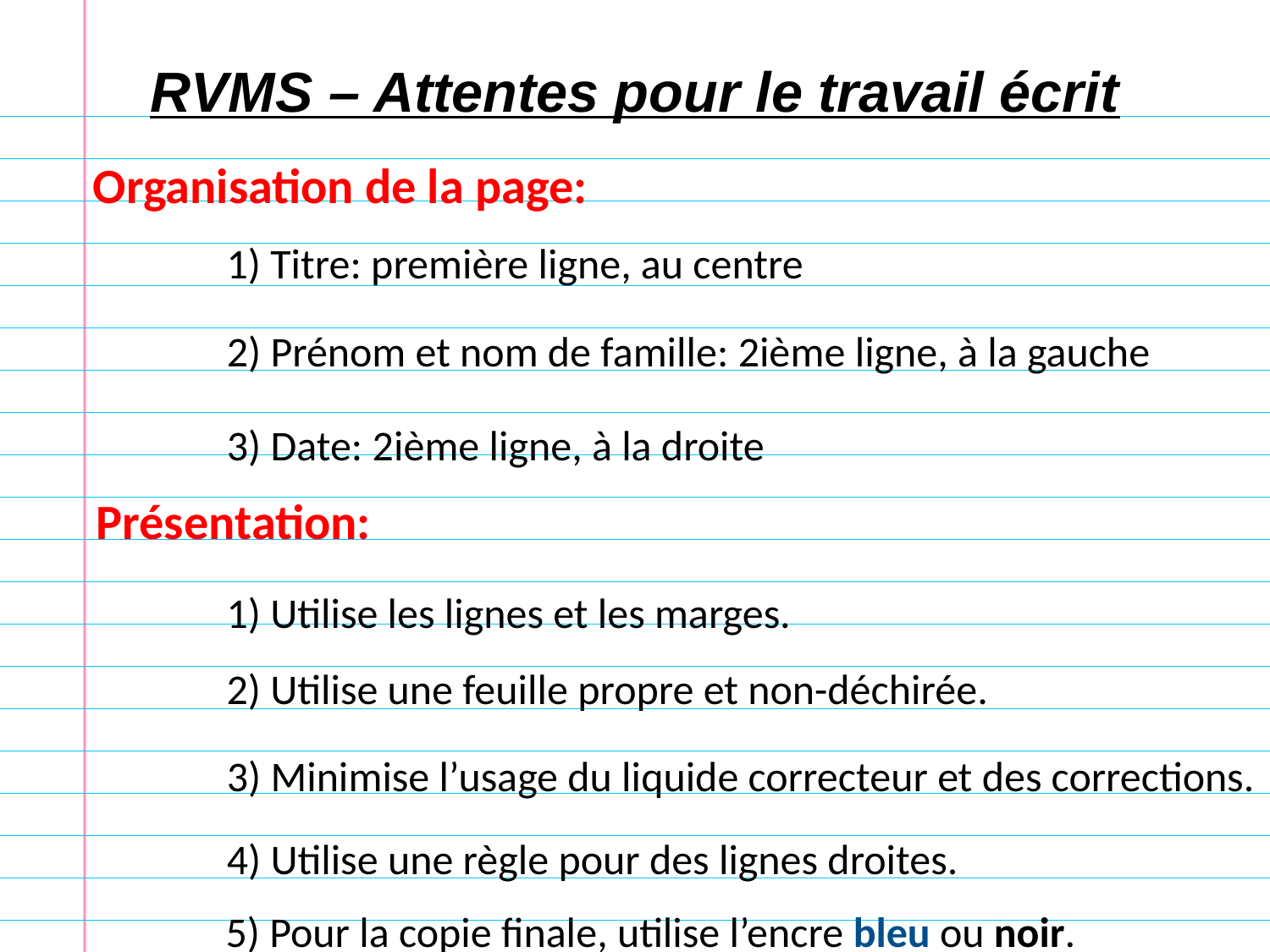

# RVMS – Attentes pour le travail écrit
Organisation de la page:

1) Titre: première ligne, au centre

2) Prénom et nom de famille: 2ième ligne, à la gauche

3) Date: 2ième ligne, à la droite
Présentation:
1) Utilise les lignes et les marges.
2) Utilise une feuille propre et non-déchirée.

3) Minimise l’usage du liquide correcteur et des corrections.

4) Utilise une règle pour des lignes droites.
5) Pour la copie finale, utilise l’encre bleu ou noir.